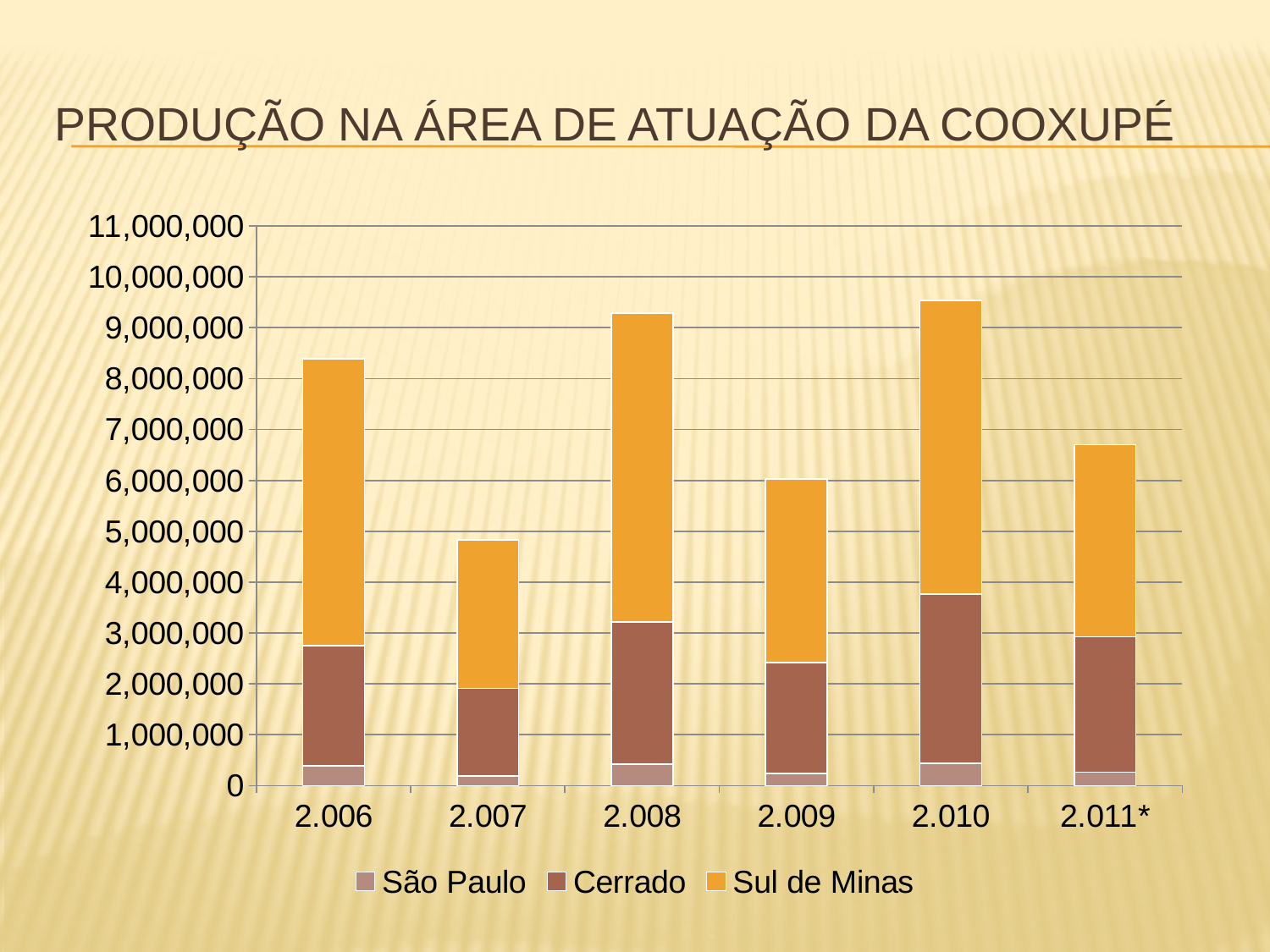

# Produção na área de atuação da Cooxupé

### Chart

| Category | São Paulo | Cerrado | Sul de Minas |
|---|---|---|---|
|  2.006  | 392800.0 | 2360670.0 | 5638336.0 |
|  2.007  | 194124.0 | 1718290.0 | 2923157.0 |
|  2.008  | 426609.0 | 2794760.0 | 6066499.0 |
|  2.009  | 238158.0 | 2180960.0 | 3613590.0 |
|  2.010  | 437990.0 | 3332250.0 | 5772367.0 |
| 2.011* | 266186.0 | 2662222.0 | 3772212.0 |